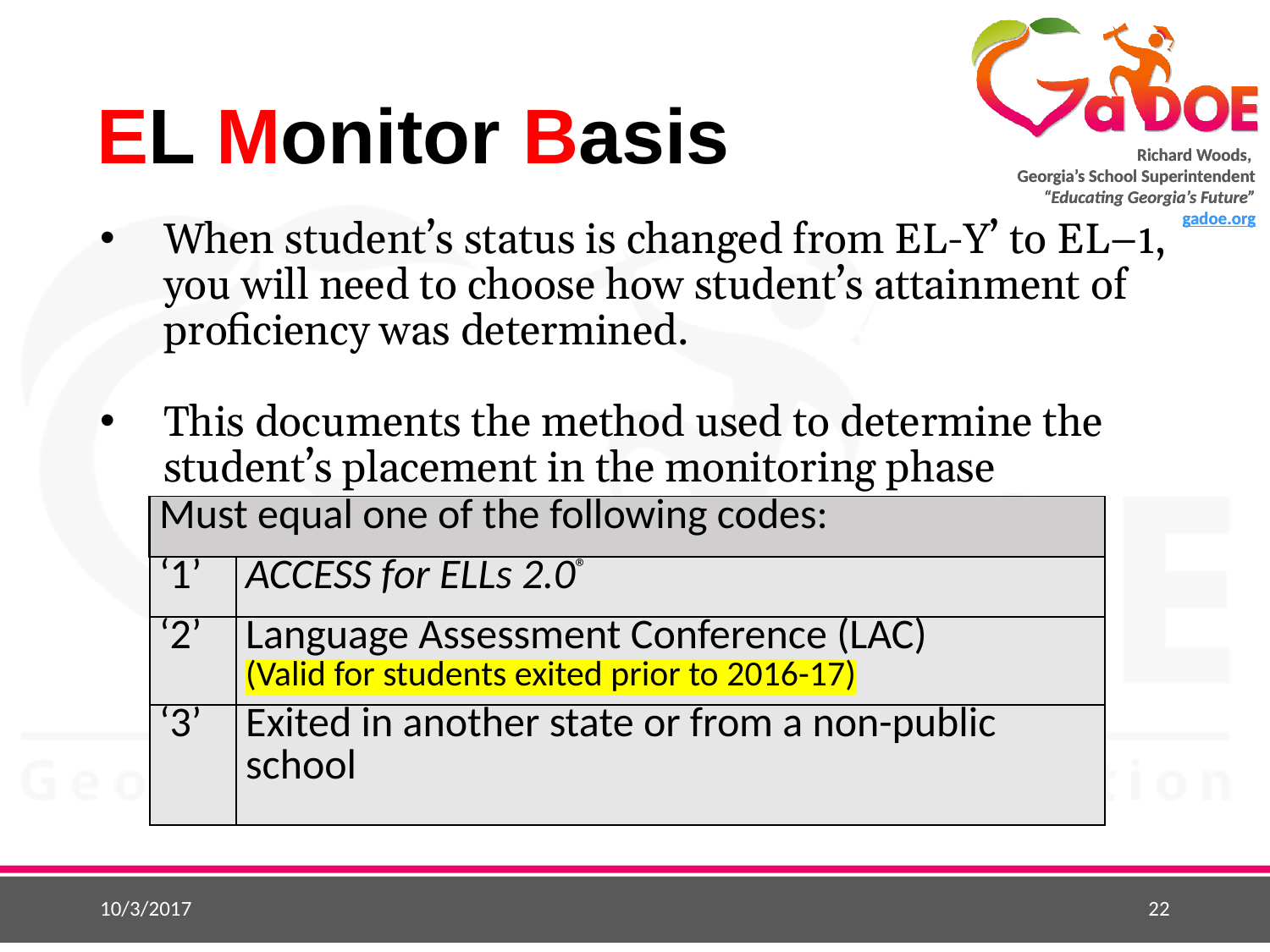

# EL Monitor Basis
When student’s status is changed from EL-Y’ to EL–1, you will need to choose how student’s attainment of proficiency was determined.

This documents the method used to determine the student’s placement in the monitoring phase
| Must equal one of the following codes: |  |
| --- | --- |
| ‘1’ | ACCESS for ELLs 2.0® |
| ‘2’ | Language Assessment Conference (LAC) (Valid for students exited prior to 2016-17) |
| ‘3’ | Exited in another state or from a non-public school |
10/3/2017
22